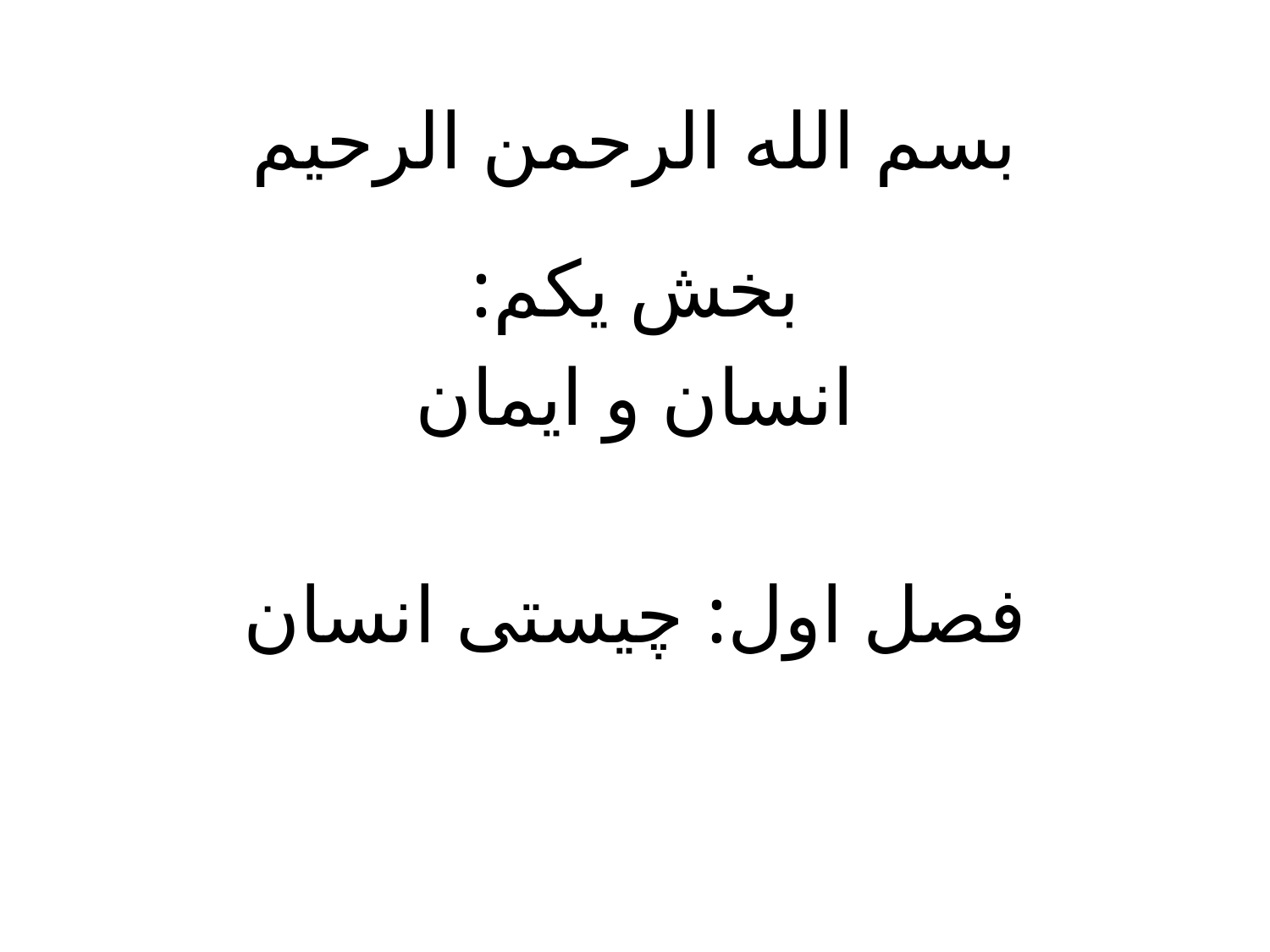

# بسم الله الرحمن الرحیم
بخش یکم:
انسان و ایمان

فصل اول: چیستی انسان